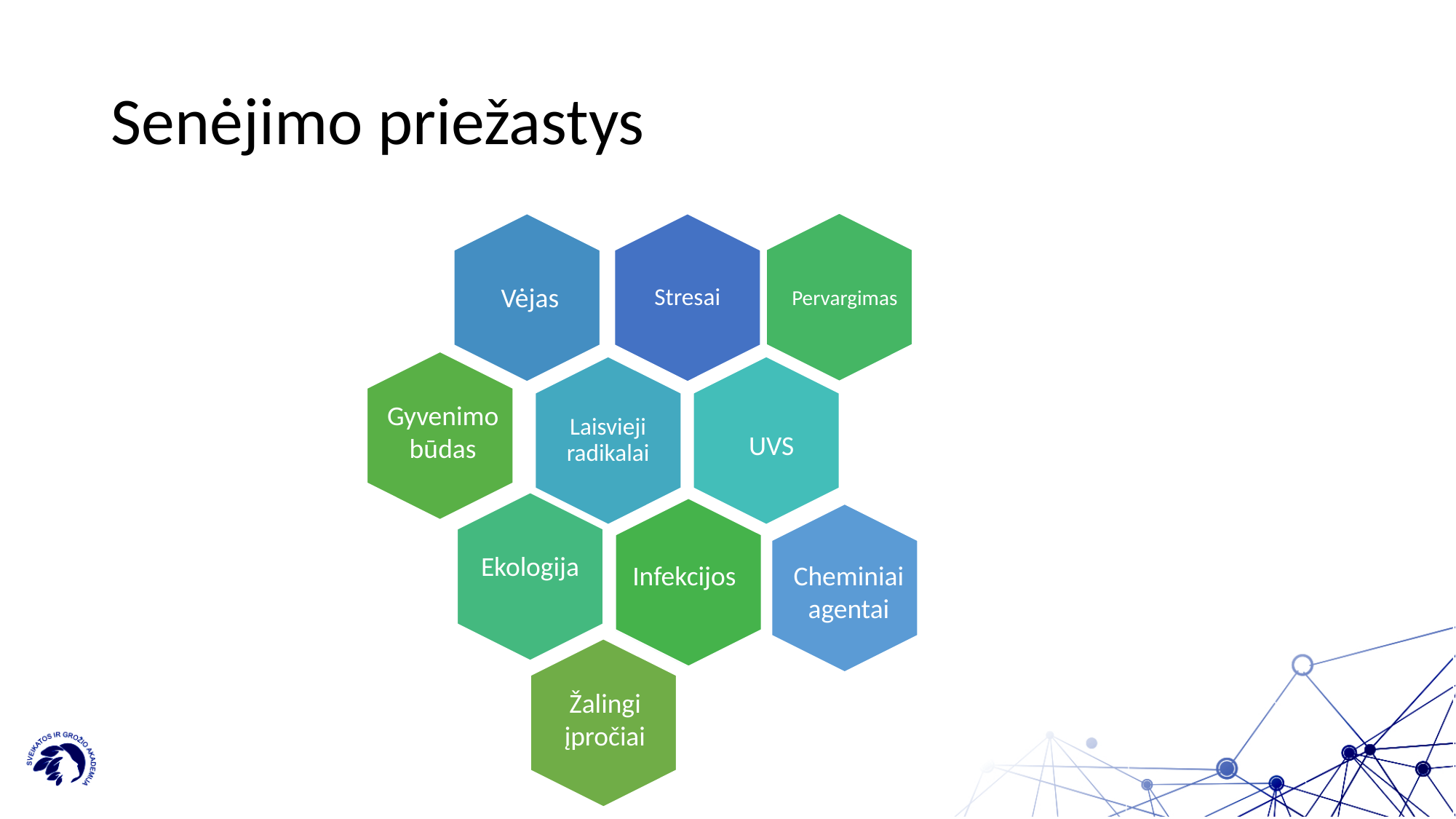

# Senėjimo priežastys
Stresai

Laisvieji radikalai

Šaltis

Vėjas
Pervargimas
Gyvenimo būdas
UVS

Ekologija
Infekcijos
Cheminiai agentai
Žalingi įpročiai